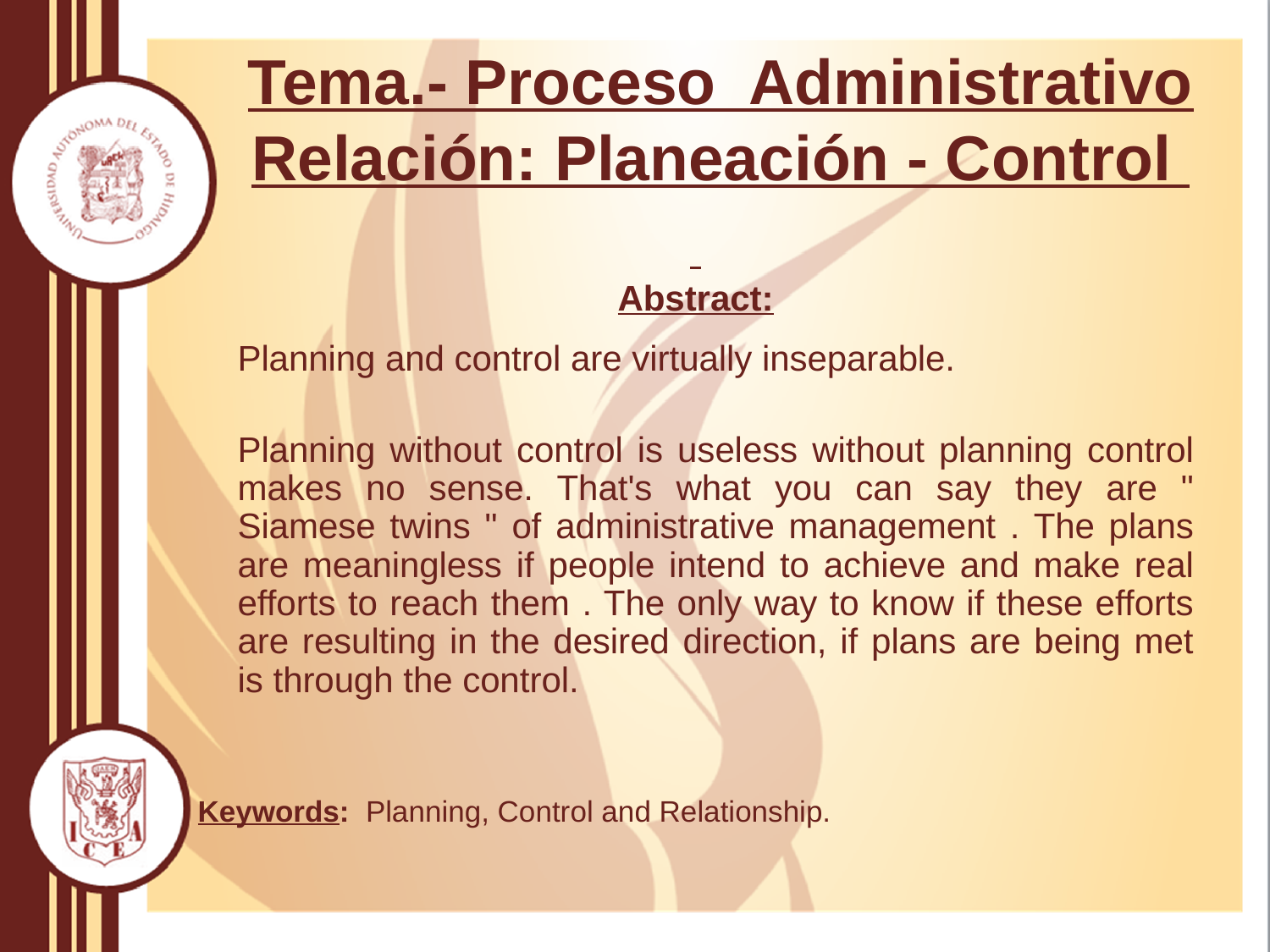

# Tema.- Proceso  Administrativo Relación: Planeación - Control

Abstract:

	Planning and control are virtually inseparable.

	Planning without control is useless without planning control makes no sense. That's what you can say they are " Siamese twins " of administrative management . The plans are meaningless if people intend to achieve and make real efforts to reach them . The only way to know if these efforts are resulting in the desired direction, if plans are being met is through the control.

Keywords:  Planning, Control and Relationship.